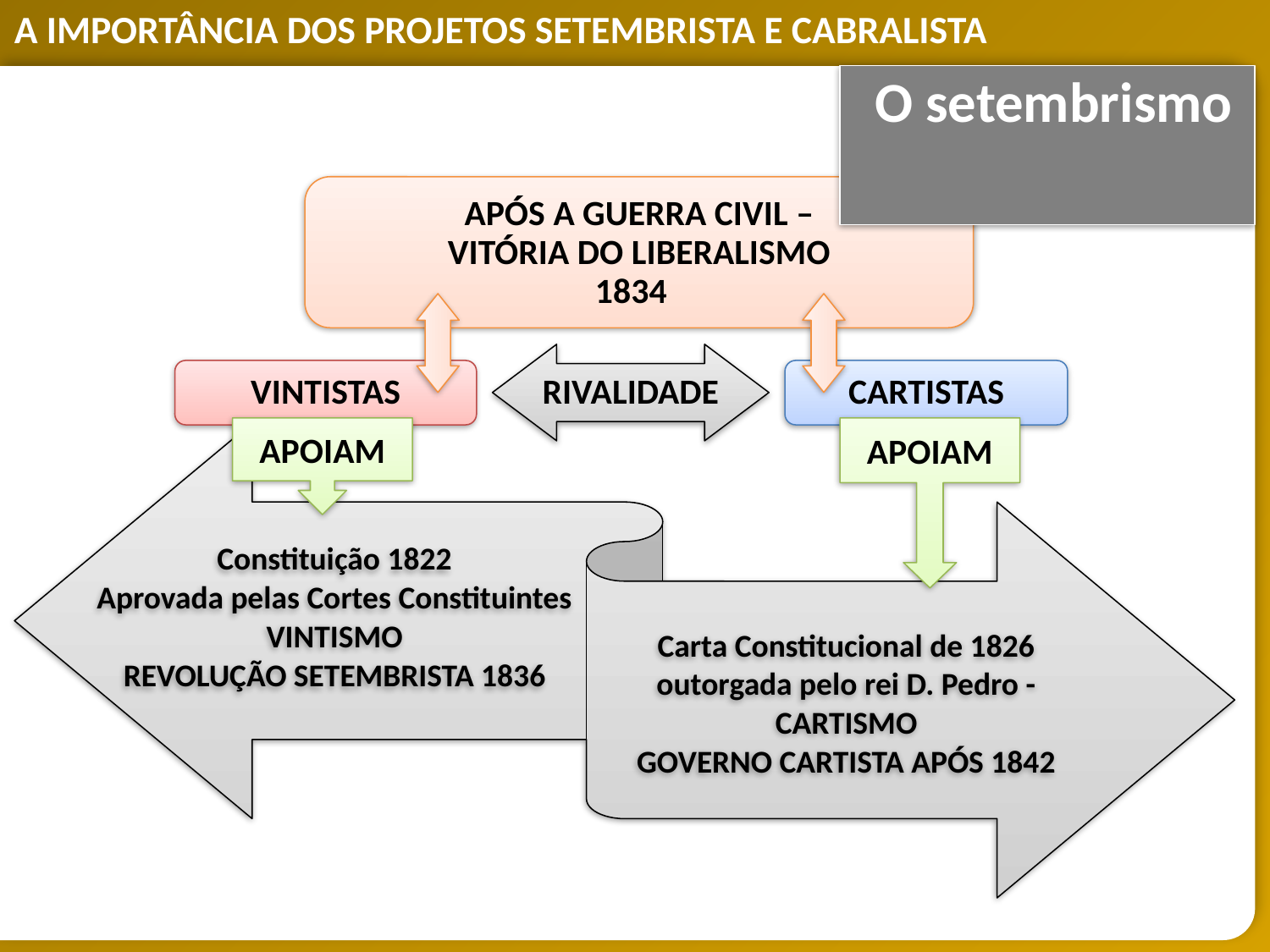

O setembrismo
APÓS A GUERRA CIVIL –
VITÓRIA DO LIBERALISMO
1834

RIVALIDADE
VINTISTAS
CARTISTAS
APOIAM
APOIAM

Constituição 1822
Aprovada pelas Cortes Constituintes VINTISMO
REVOLUÇÃO SETEMBRISTA 1836
Carta Constitucional de 1826
outorgada pelo rei D. Pedro -
CARTISMO
GOVERNO CARTISTA APÓS 1842